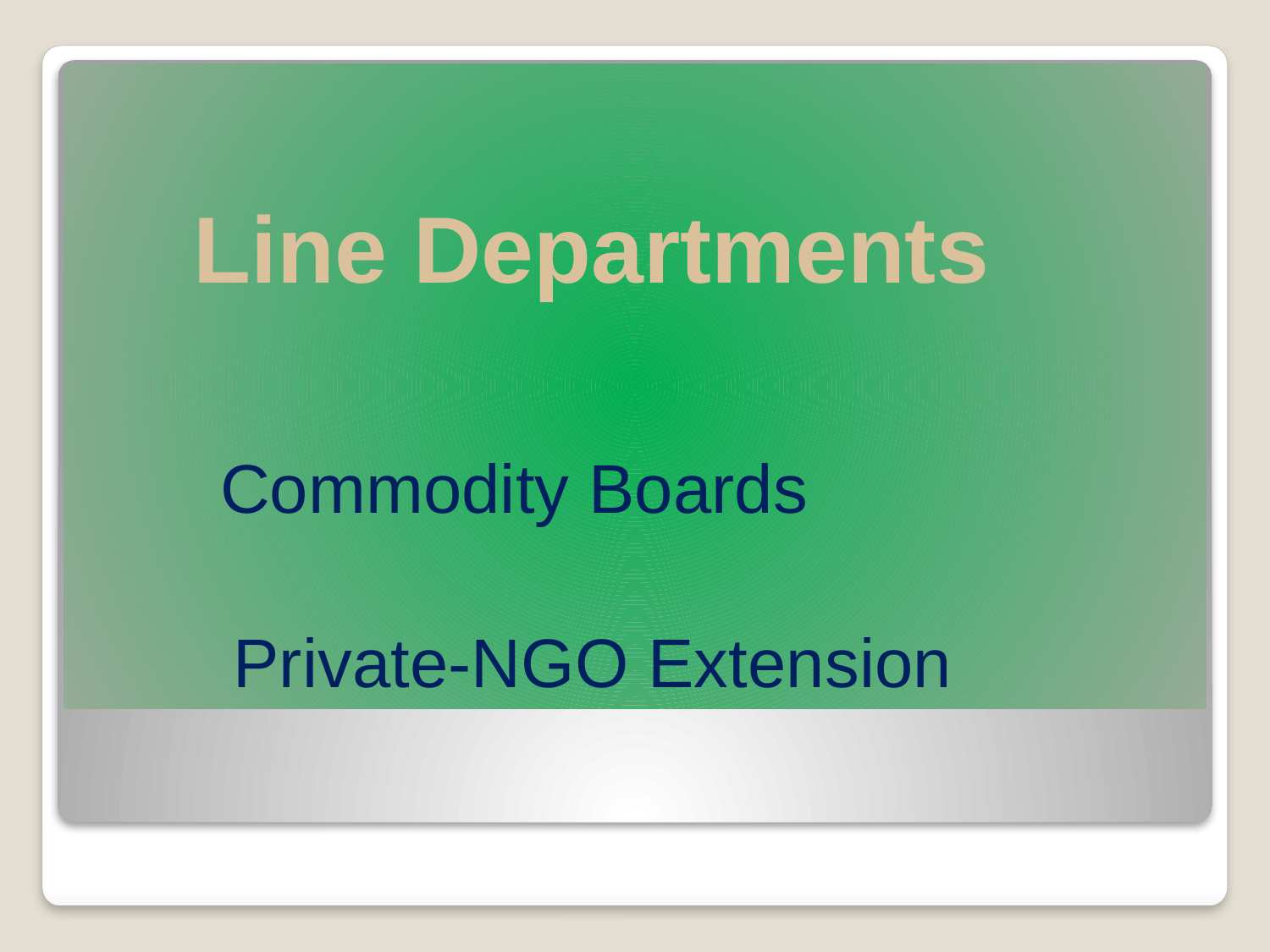

Line Departments
     Commodity Boards
Private-NGO Extension
#